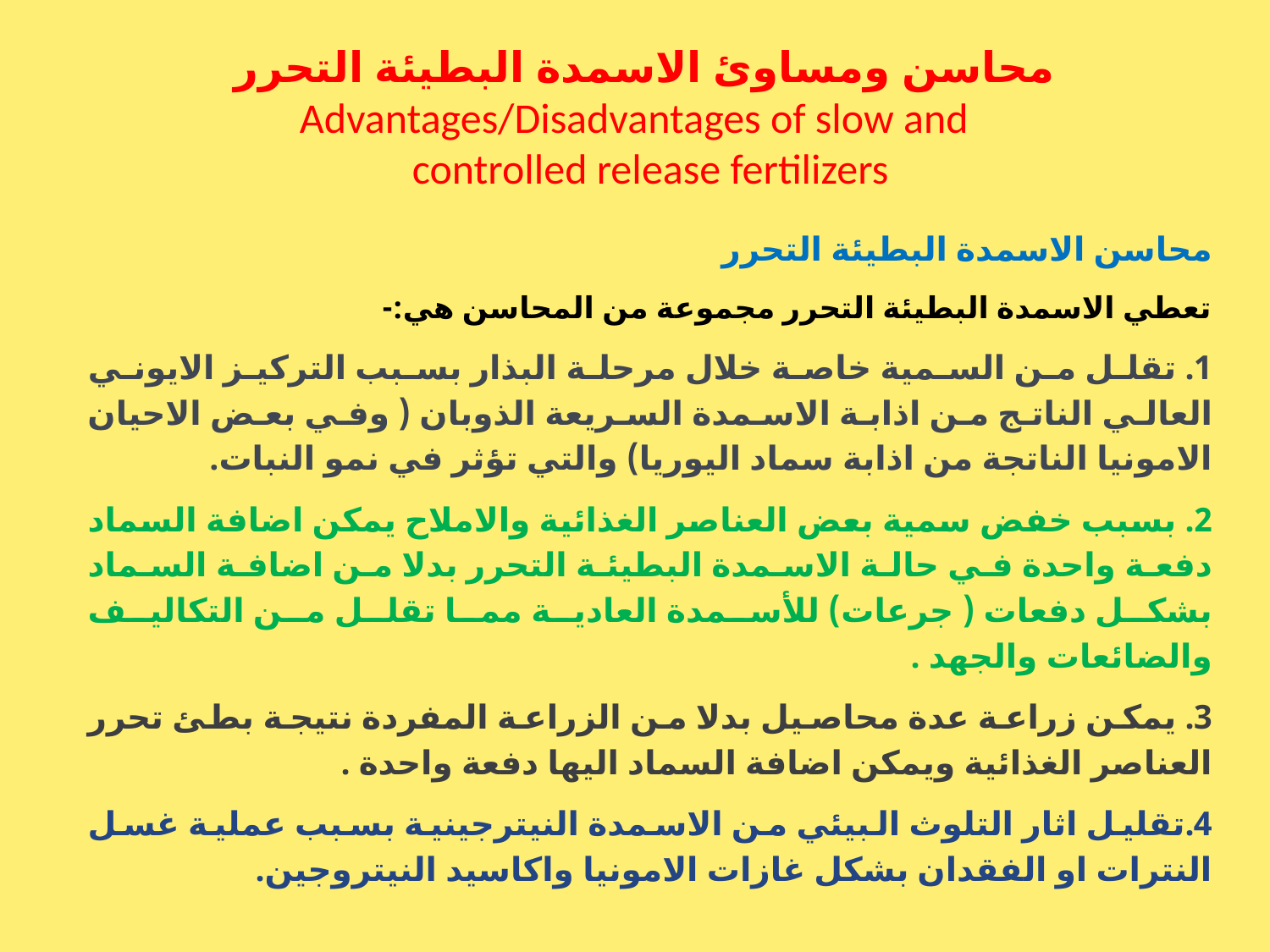

# محاسن ومساوئ الاسمدة البطيئة التحرر Advantages/Disadvantages of slow and controlled release fertilizers
محاسن الاسمدة البطيئة التحرر
تعطي الاسمدة البطيئة التحرر مجموعة من المحاسن هي:-
1. تقلل من السمية خاصة خلال مرحلة البذار بسبب التركيز الايوني العالي الناتج من اذابة الاسمدة السريعة الذوبان ( وفي بعض الاحيان الامونيا الناتجة من اذابة سماد اليوريا) والتي تؤثر في نمو النبات.
2. بسبب خفض سمية بعض العناصر الغذائية والاملاح يمكن اضافة السماد دفعة واحدة في حالة الاسمدة البطيئة التحرر بدلا من اضافة السماد بشكل دفعات ( جرعات) للأسمدة العادية مما تقلل من التكاليف والضائعات والجهد .
3. يمكن زراعة عدة محاصيل بدلا من الزراعة المفردة نتيجة بطئ تحرر العناصر الغذائية ويمكن اضافة السماد اليها دفعة واحدة .
4.تقليل اثار التلوث البيئي من الاسمدة النيترجينية بسبب عملية غسل النترات او الفقدان بشكل غازات الامونيا واكاسيد النيتروجين.